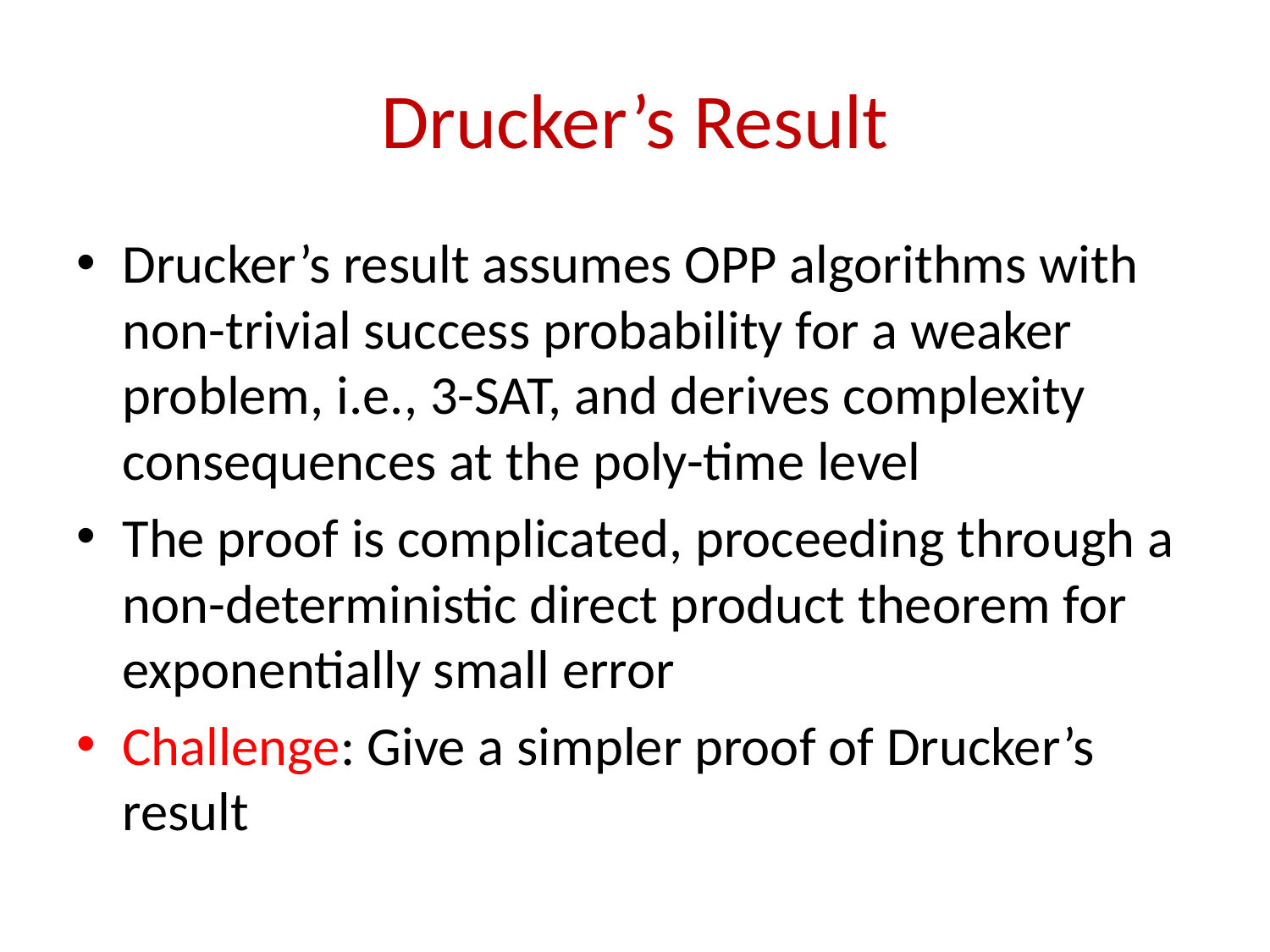

# Drucker’s Result
Drucker’s result assumes OPP algorithms with non-trivial success probability for a weaker problem, i.e., 3-SAT, and derives complexity consequences at the poly-time level
The proof is complicated, proceeding through a non-deterministic direct product theorem for exponentially small error
Challenge: Give a simpler proof of Drucker’s result